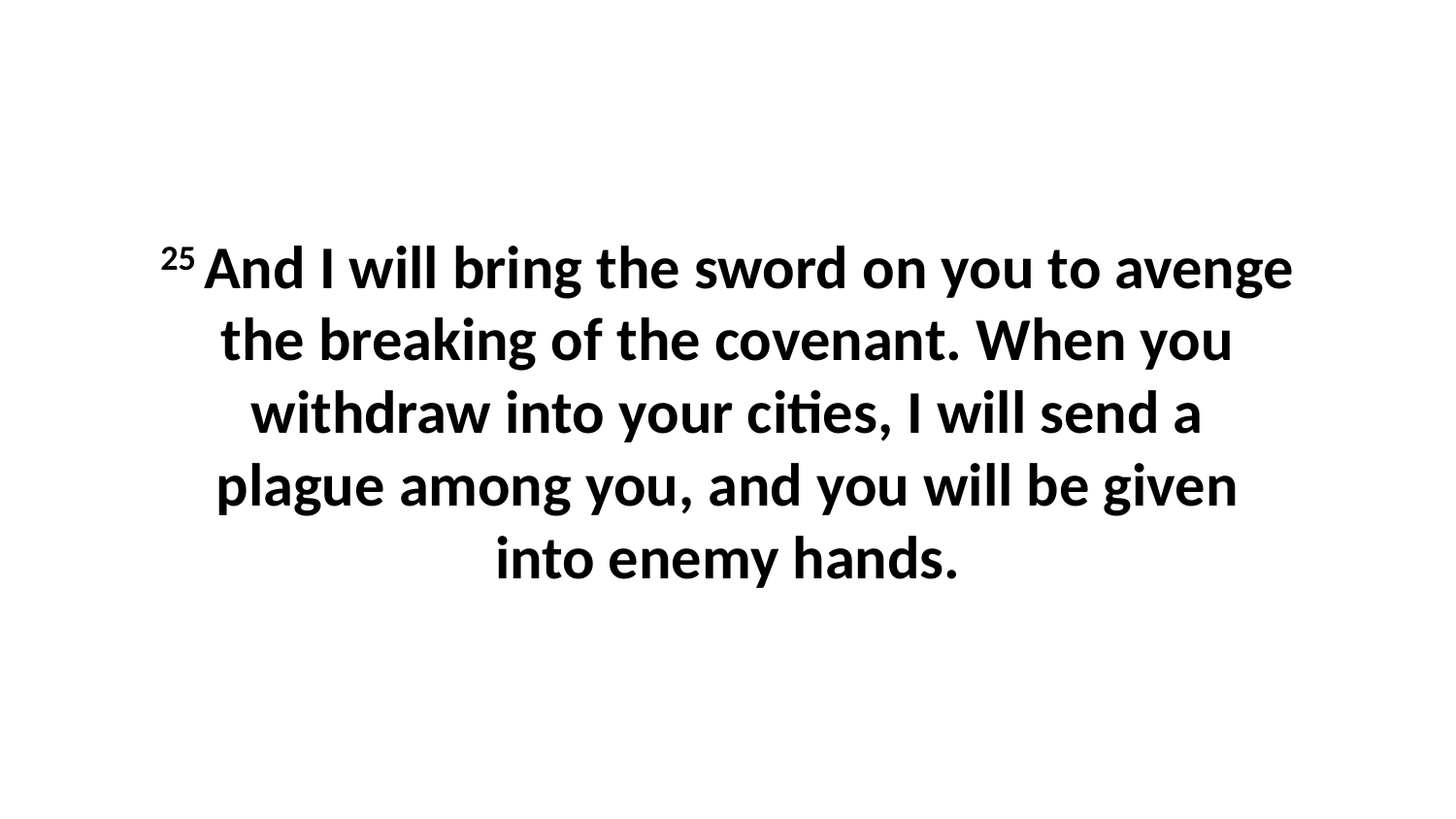

25 And I will bring the sword on you to avenge the breaking of the covenant. When you withdraw into your cities, I will send a plague among you, and you will be given into enemy hands.